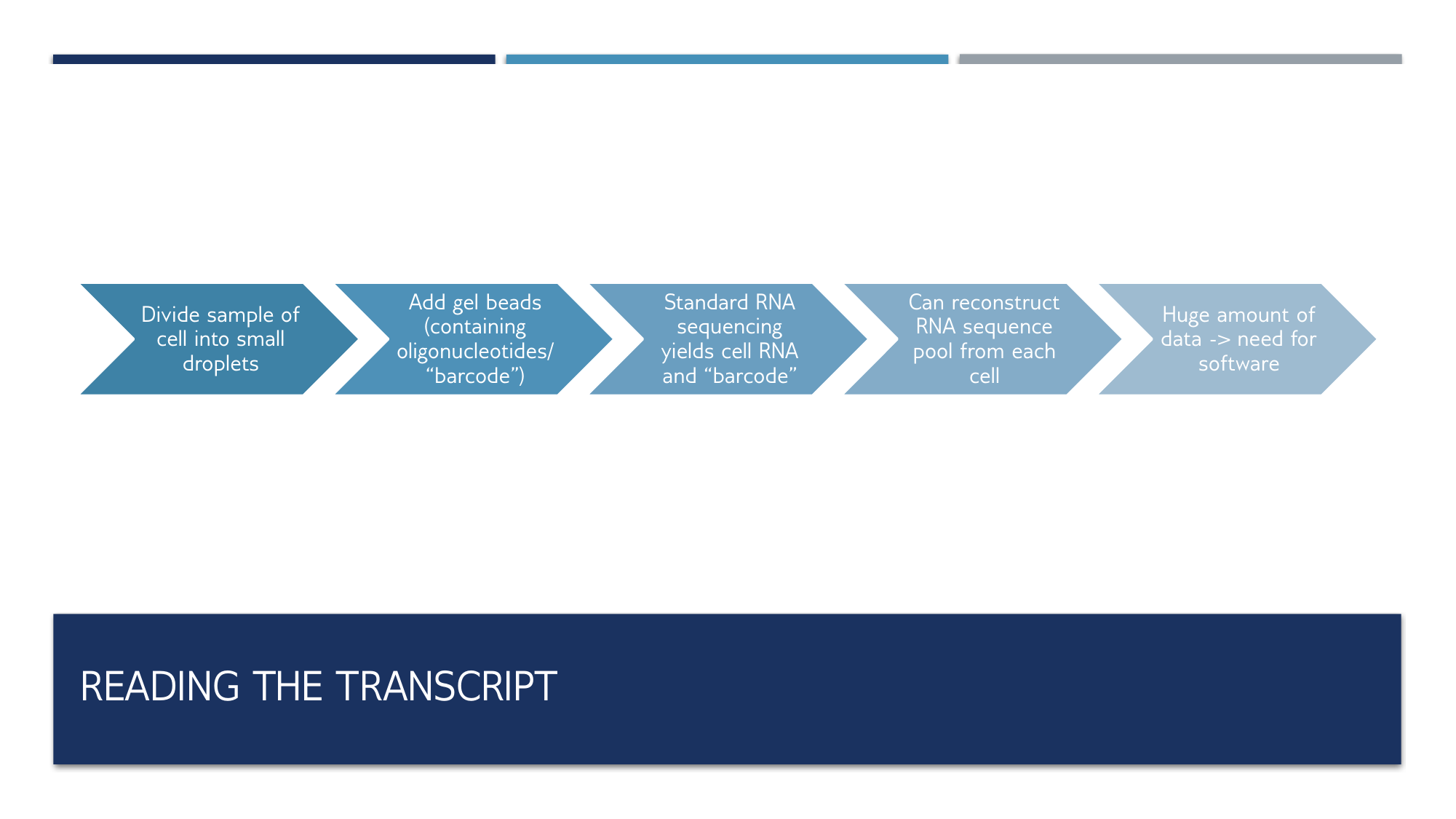

Divide sample of cell into small droplets
Add gel beads (containing oligonucleotides/ “barcode”)
Standard RNA sequencing yields cell RNA and “barcode”
Can reconstruct RNA sequence pool from each cell
Huge amount of data -> need for software

# Reading the Transcript